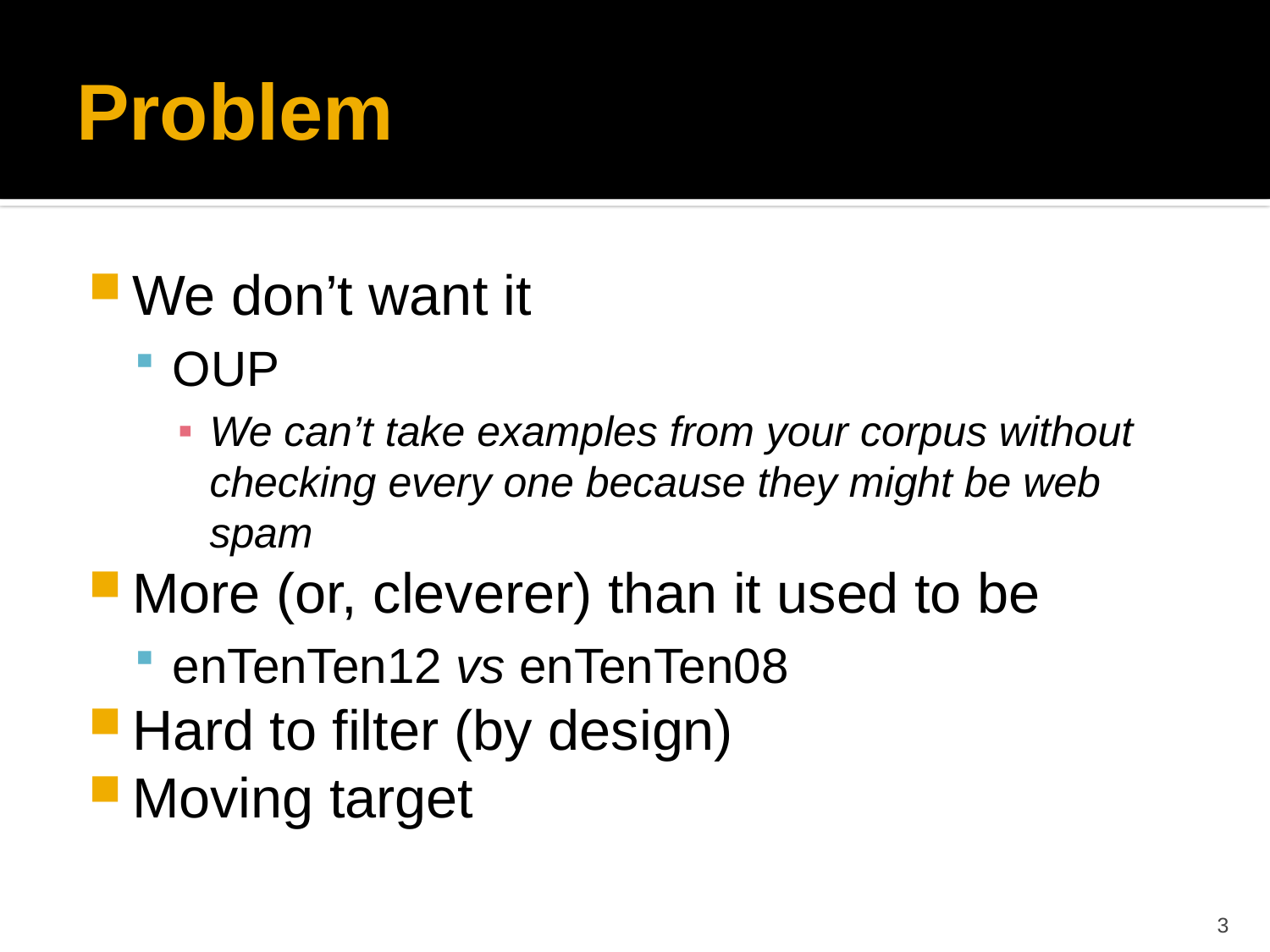

# Problem
We don’t want it
OUP
We can’t take examples from your corpus without checking every one because they might be web spam
More (or, cleverer) than it used to be
enTenTen12 vs enTenTen08
Hard to filter (by design)
Moving target
3